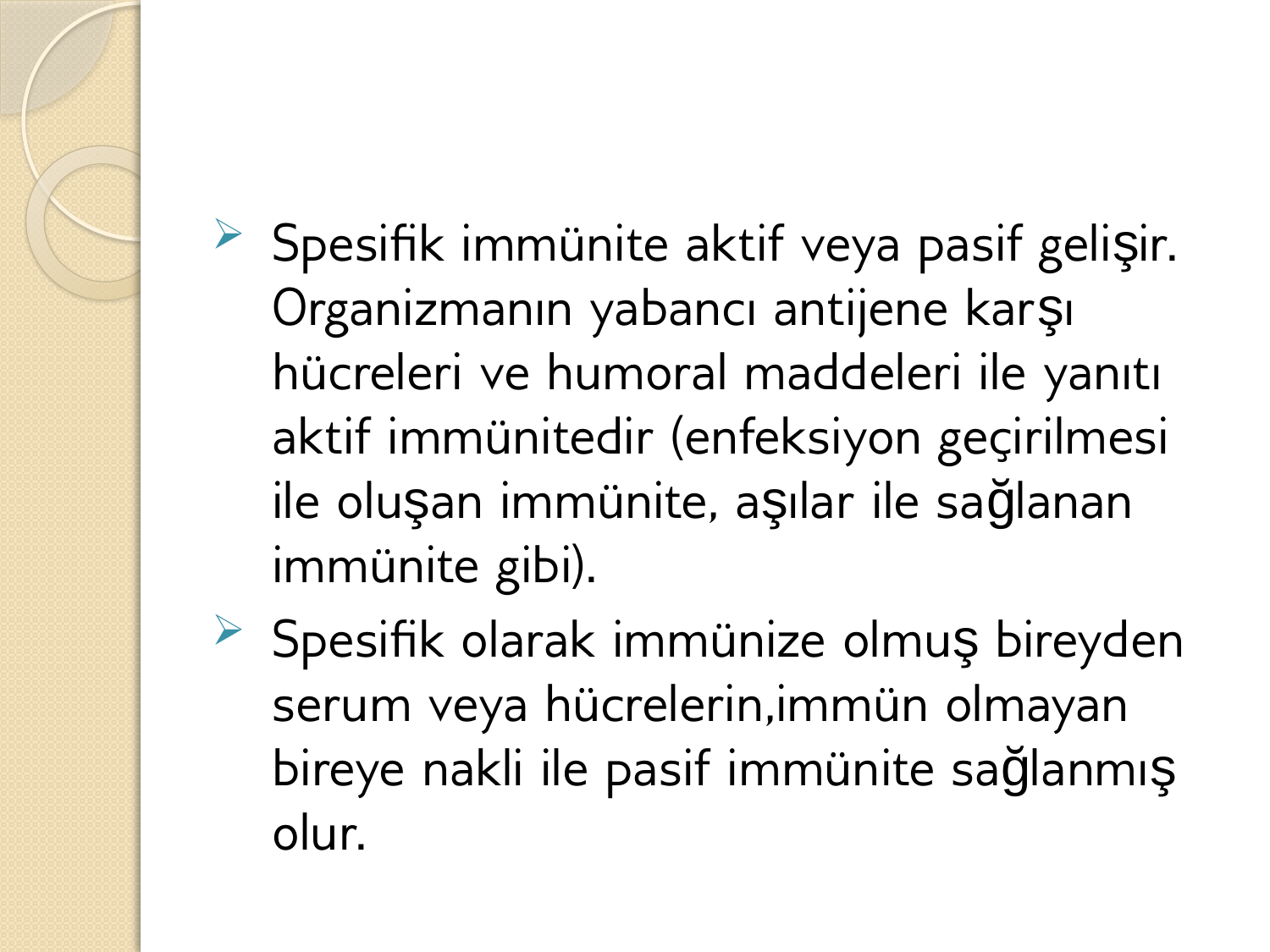

#
Spesifik immünite aktif veya pasif gelişir. Organizmanın yabancı antijene karşı hücreleri ve humoral maddeleri ile yanıtı aktif immünitedir (enfeksiyon geçirilmesi ile oluşan immünite, aşılar ile sağlanan immünite gibi).
Spesifik olarak immünize olmuş bireyden serum veya hücrelerin,immün olmayan bireye nakli ile pasif immünite sağlanmış olur.